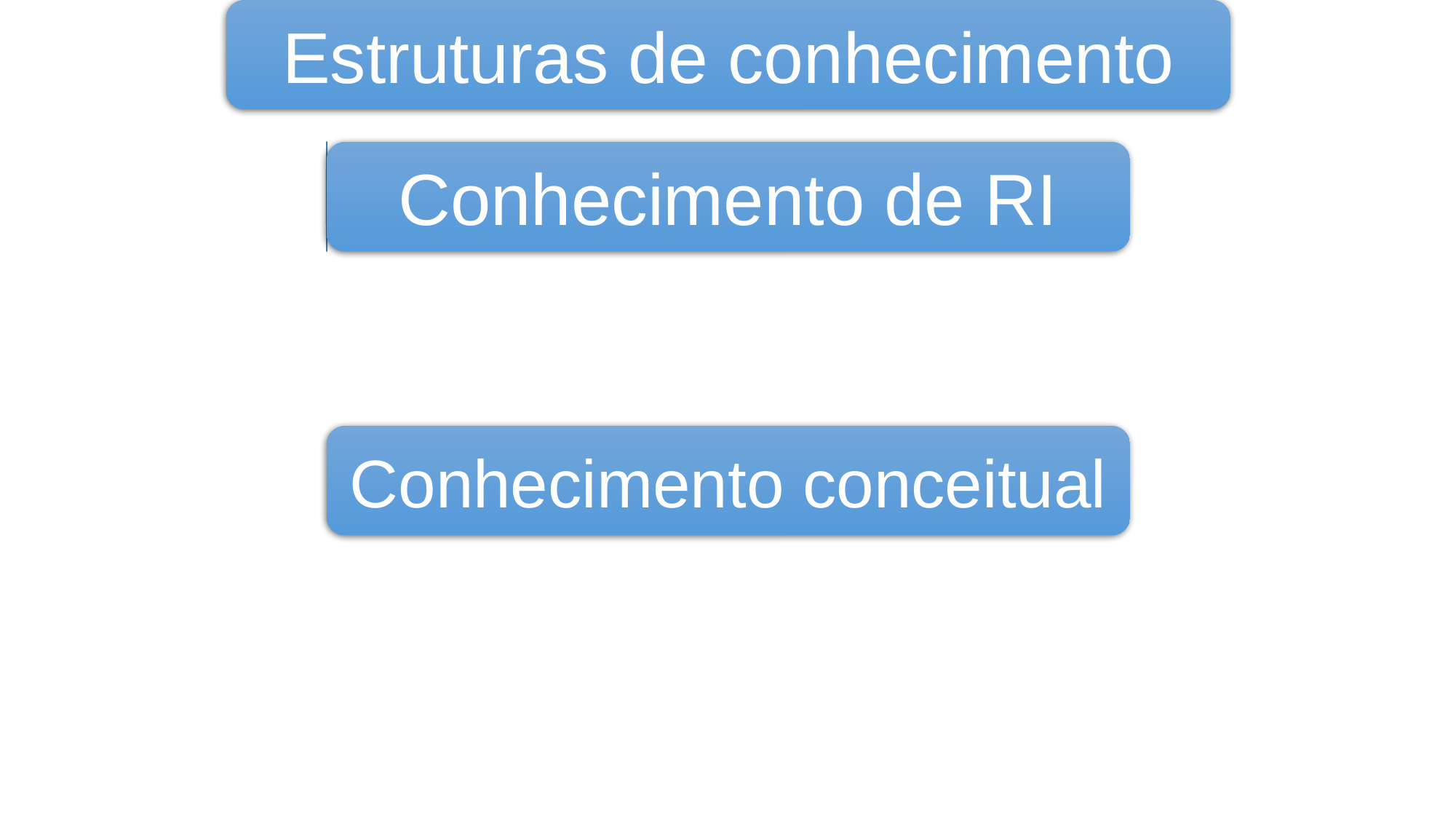

Estruturas de conhecimento
Conhecimento de RI
Conhecimento conceitual